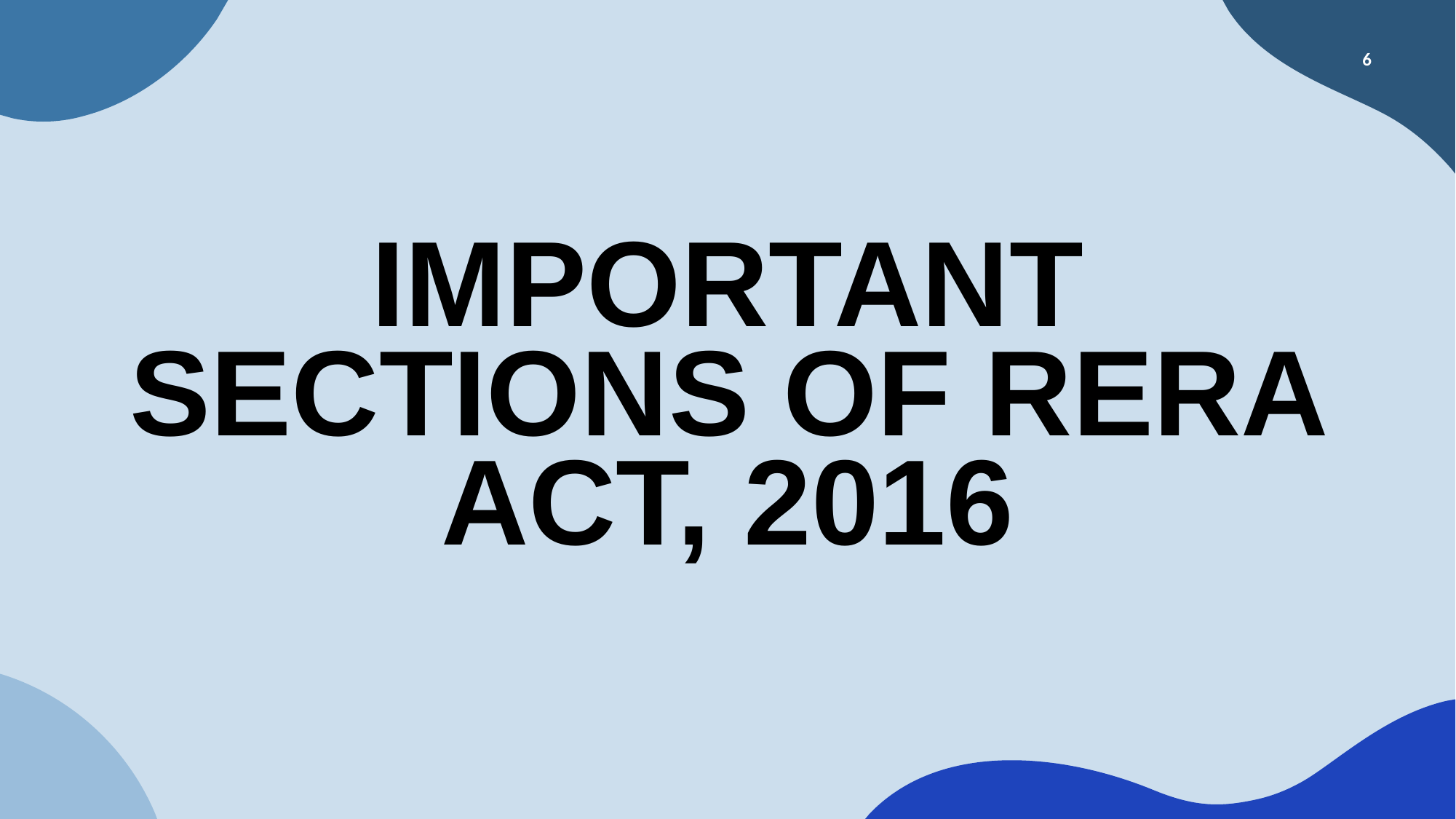

6
# IMPORTANT SECTIONS of RERA Act, 2016